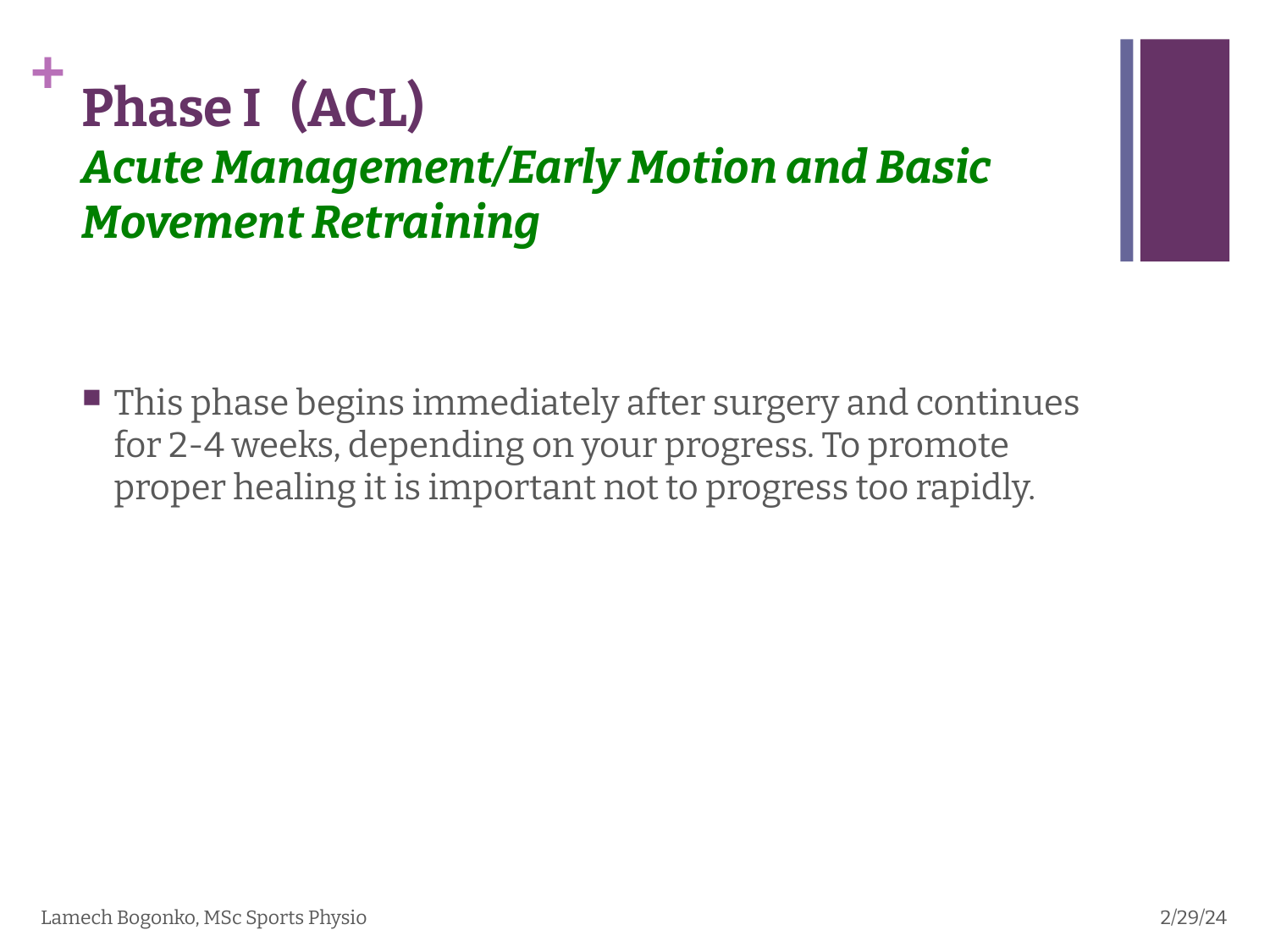

# Phase I   (ACL) Acute Management/Early Motion and Basic Movement Retraining
This phase begins immediately after surgery and continues for 2-4 weeks, depending on your progress. To promote proper healing it is important not to progress too rapidly.

Lamech Bogonko, MSc Sports Physio
2/29/24